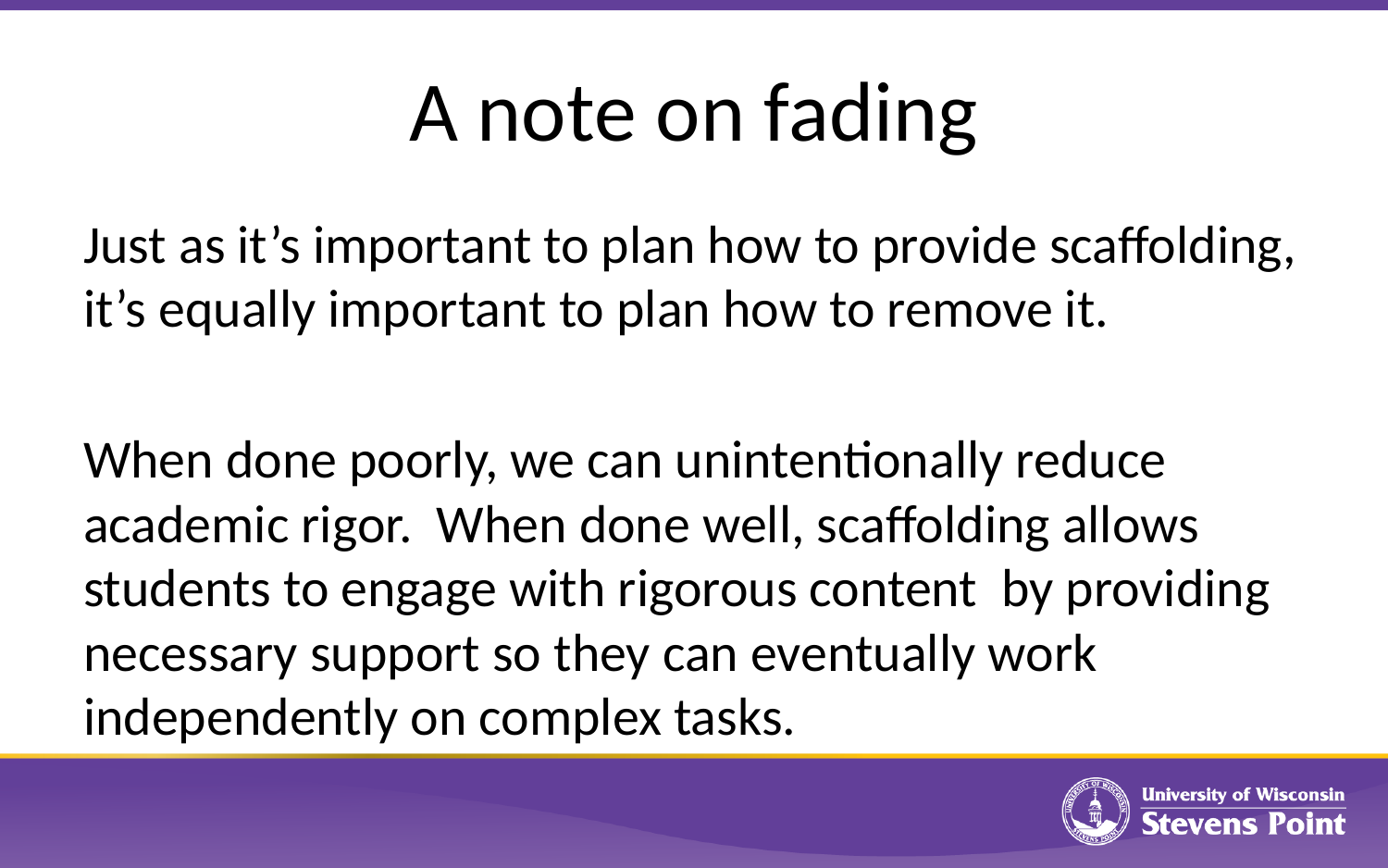

# A note on fading
Just as it’s important to plan how to provide scaffolding, it’s equally important to plan how to remove it.

When done poorly, we can unintentionally reduce academic rigor.  When done well, scaffolding allows students to engage with rigorous content  by providing necessary support so they can eventually work independently on complex tasks.